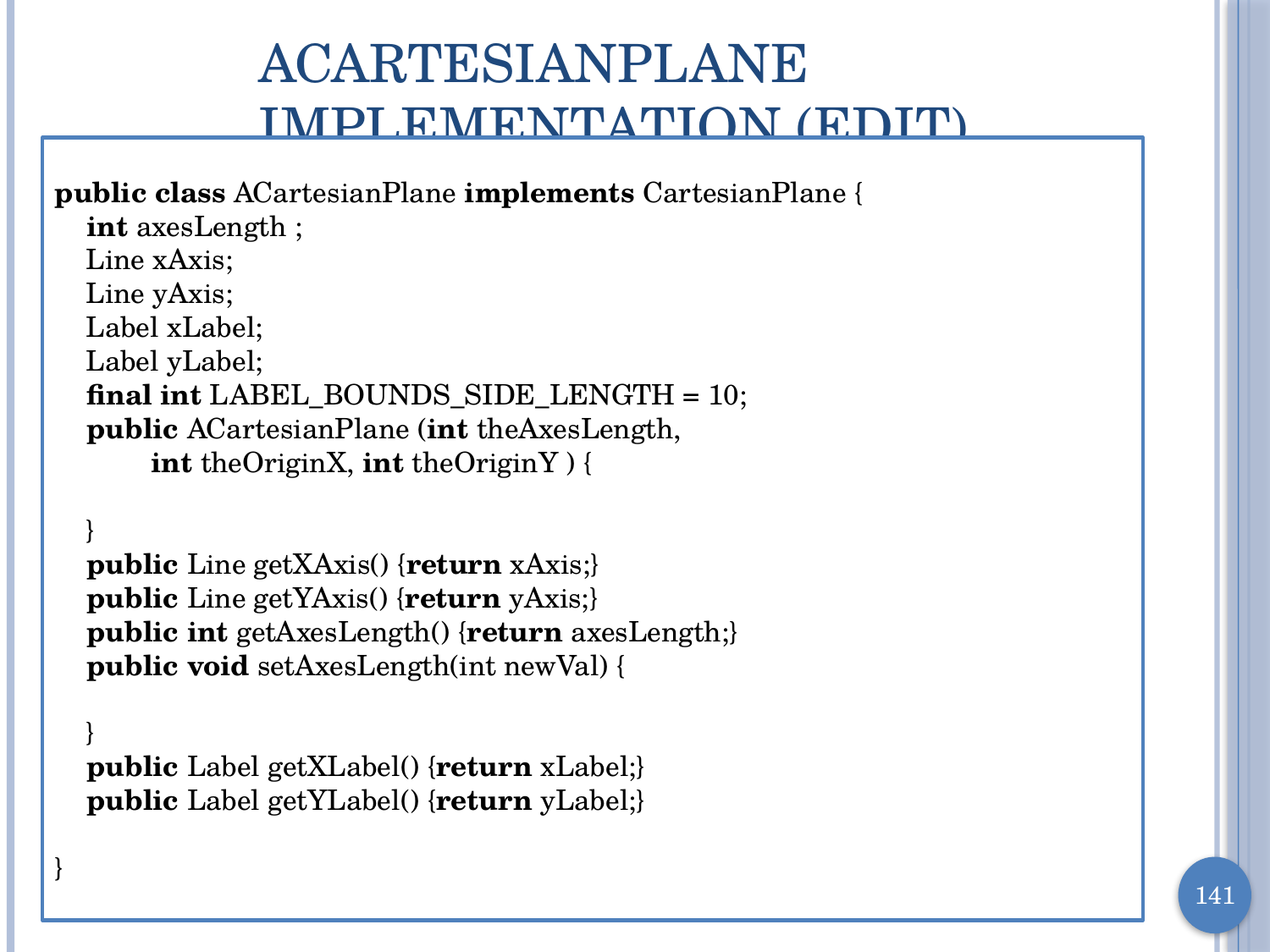

# ACartesianPlane Implementation (Edit)
public class ACartesianPlane implements CartesianPlane {
    int axesLength ;
    Line xAxis;
    Line yAxis;
    Label xLabel;
    Label yLabel;
    final int LABEL_BOUNDS_SIDE_LENGTH = 10;
    public ACartesianPlane (int theAxesLength,
            int theOriginX, int theOriginY ) {

    }
    public Line getXAxis() {return xAxis;}
    public Line getYAxis() {return yAxis;}
    public int getAxesLength() {return axesLength;}
    public void setAxesLength(int newVal) {

    }
    public Label getXLabel() {return xLabel;}
    public Label getYLabel() {return yLabel;}

}